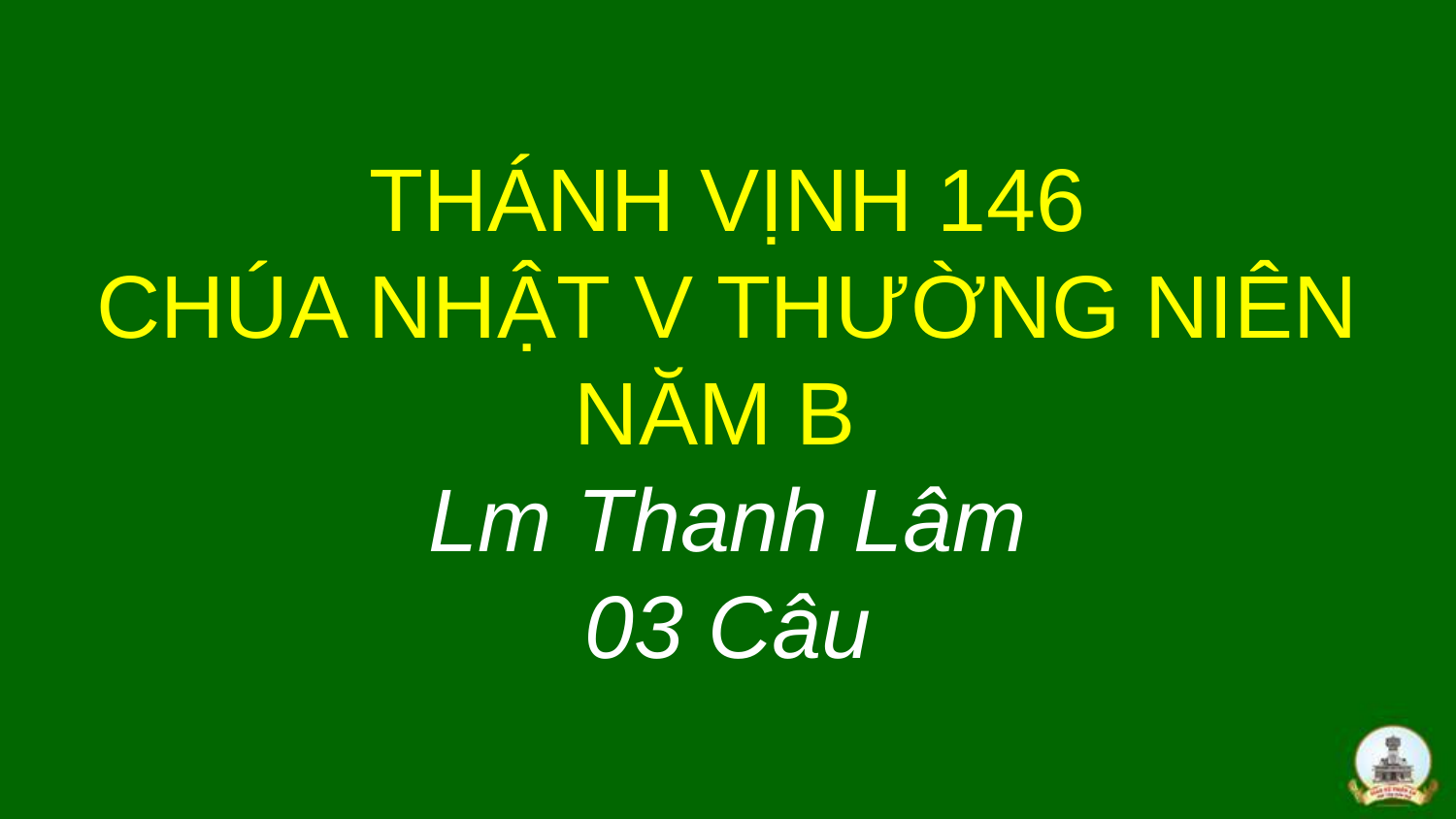

# THÁNH VỊNH 146 CHÚA NHẬT V THƯỜNG NIÊN NĂM B Lm Thanh Lâm 03 Câu